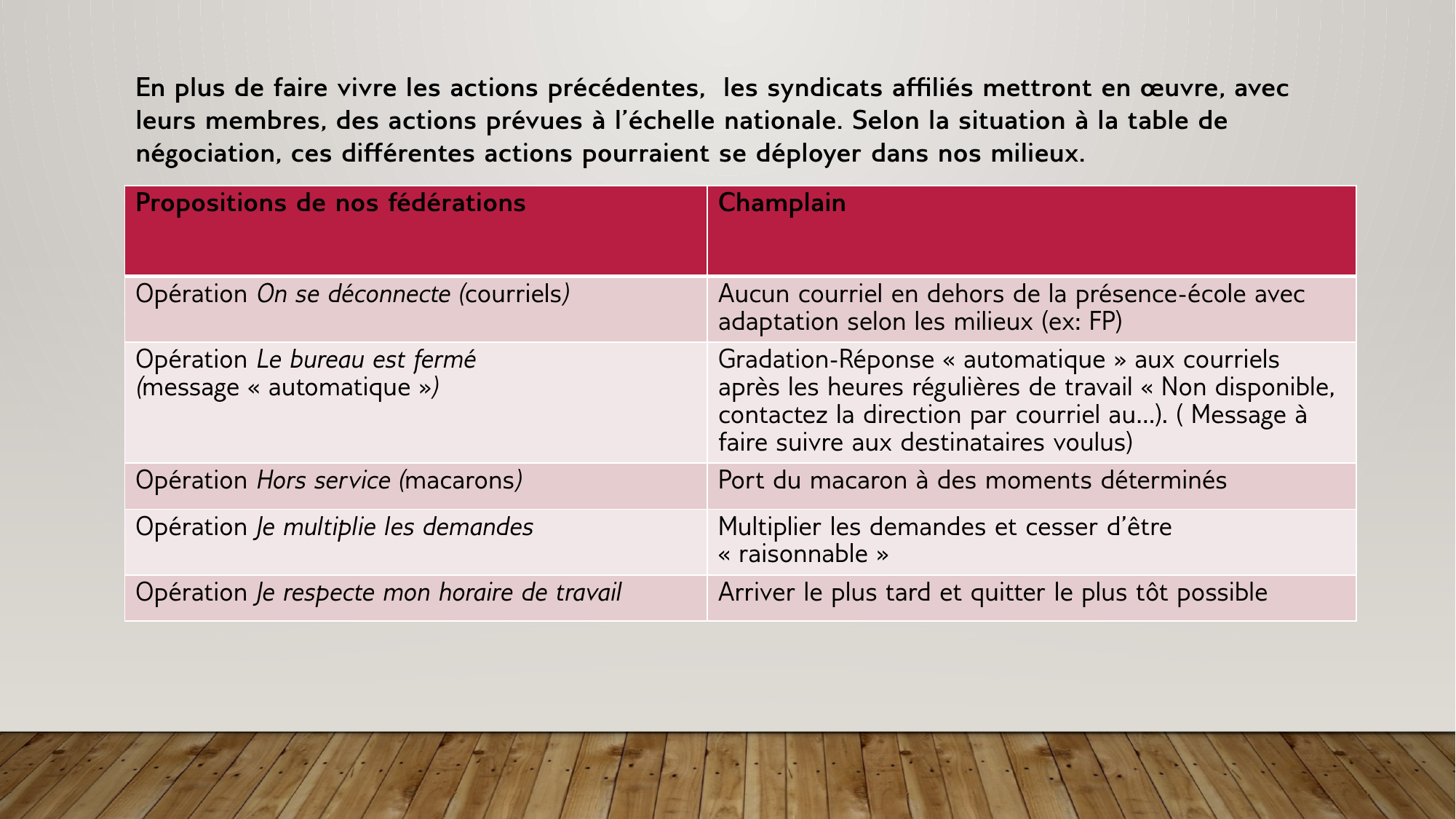

En plus de faire vivre les actions précédentes,  les syndicats affiliés mettront en œuvre, avec leurs membres, des actions prévues à l’échelle nationale. Selon la situation à la table de négociation, ces différentes actions pourraient se déployer dans nos milieux.
| Propositions de nos fédérations | Champlain |
| --- | --- |
| Opération On se déconnecte (courriels) | Aucun courriel en dehors de la présence-école avec adaptation selon les milieux (ex: FP) |
| Opération Le bureau est fermé (message « automatique ») | Gradation-Réponse « automatique » aux courriels après les heures régulières de travail « Non disponible, contactez la direction par courriel au…). ( Message à faire suivre aux destinataires voulus) |
| Opération Hors service (macarons) | Port du macaron à des moments déterminés |
| Opération Je multiplie les demandes | Multiplier les demandes et cesser d’être « raisonnable » |
| Opération Je respecte mon horaire de travail | Arriver le plus tard et quitter le plus tôt possible |